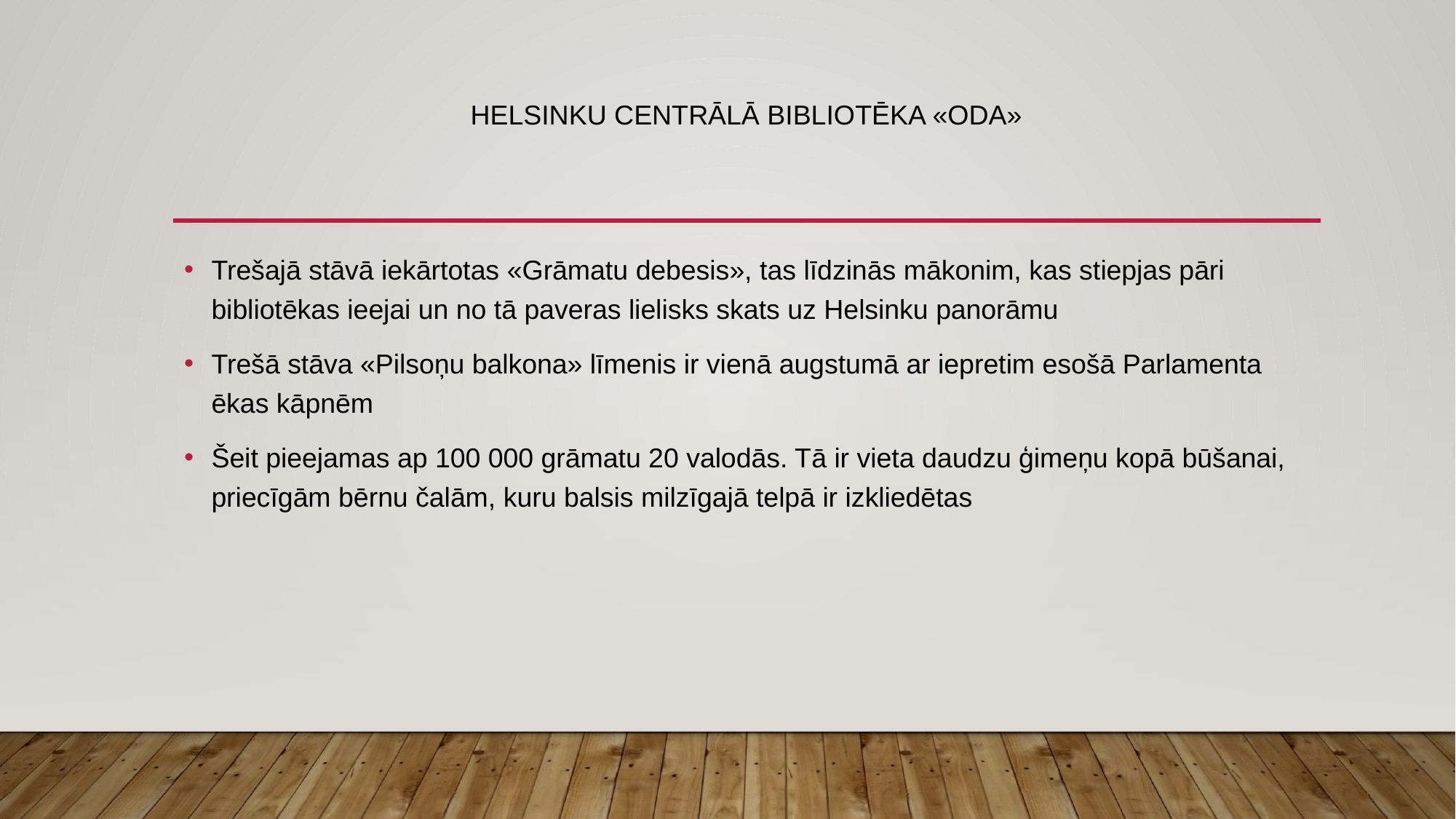

# Helsinku Centrālā bibliotēka «odA»
Trešajā stāvā iekārtotas «Grāmatu debesis», tas līdzinās mākonim, kas stiepjas pāri bibliotēkas ieejai un no tā paveras lielisks skats uz Helsinku panorāmu
Trešā stāva «Pilsoņu balkona» līmenis ir vienā augstumā ar iepretim esošā Parlamenta ēkas kāpnēm
Šeit pieejamas ap 100 000 grāmatu 20 valodās. Tā ir vieta daudzu ģimeņu kopā būšanai, priecīgām bērnu čalām, kuru balsis milzīgajā telpā ir izkliedētas